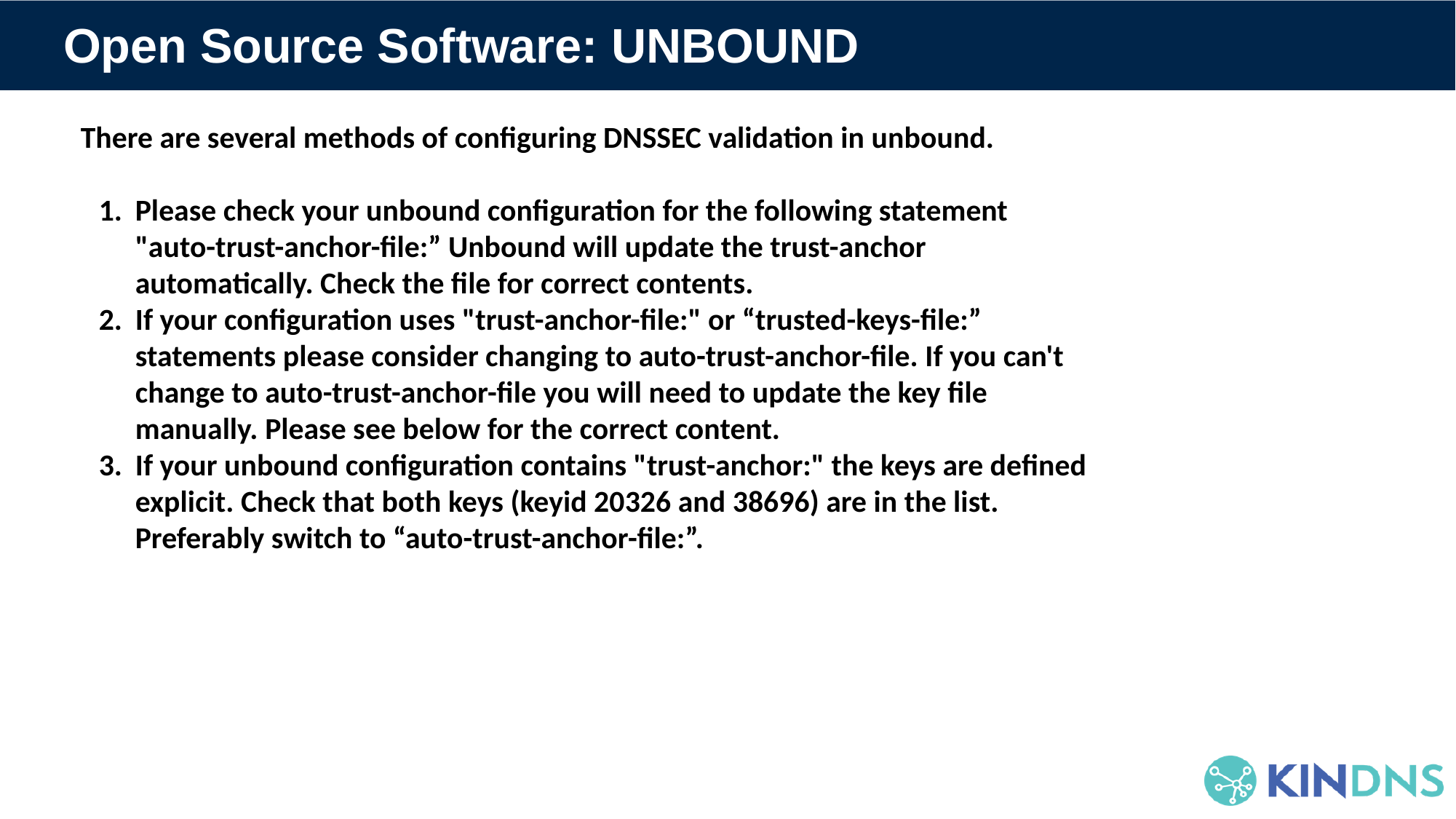

# Open Source Software: UNBOUND
There are several methods of configuring DNSSEC validation in unbound.

Please check your unbound configuration for the following statement "auto-trust-anchor-file:” Unbound will update the trust-anchor automatically. Check the file for correct contents.
If your configuration uses "trust-anchor-file:" or “trusted-keys-file:” statements please consider changing to auto-trust-anchor-file. If you can't change to auto-trust-anchor-file you will need to update the key file manually. Please see below for the correct content.
If your unbound configuration contains "trust-anchor:" the keys are defined explicit. Check that both keys (keyid 20326 and 38696) are in the list. Preferably switch to “auto-trust-anchor-file:”.